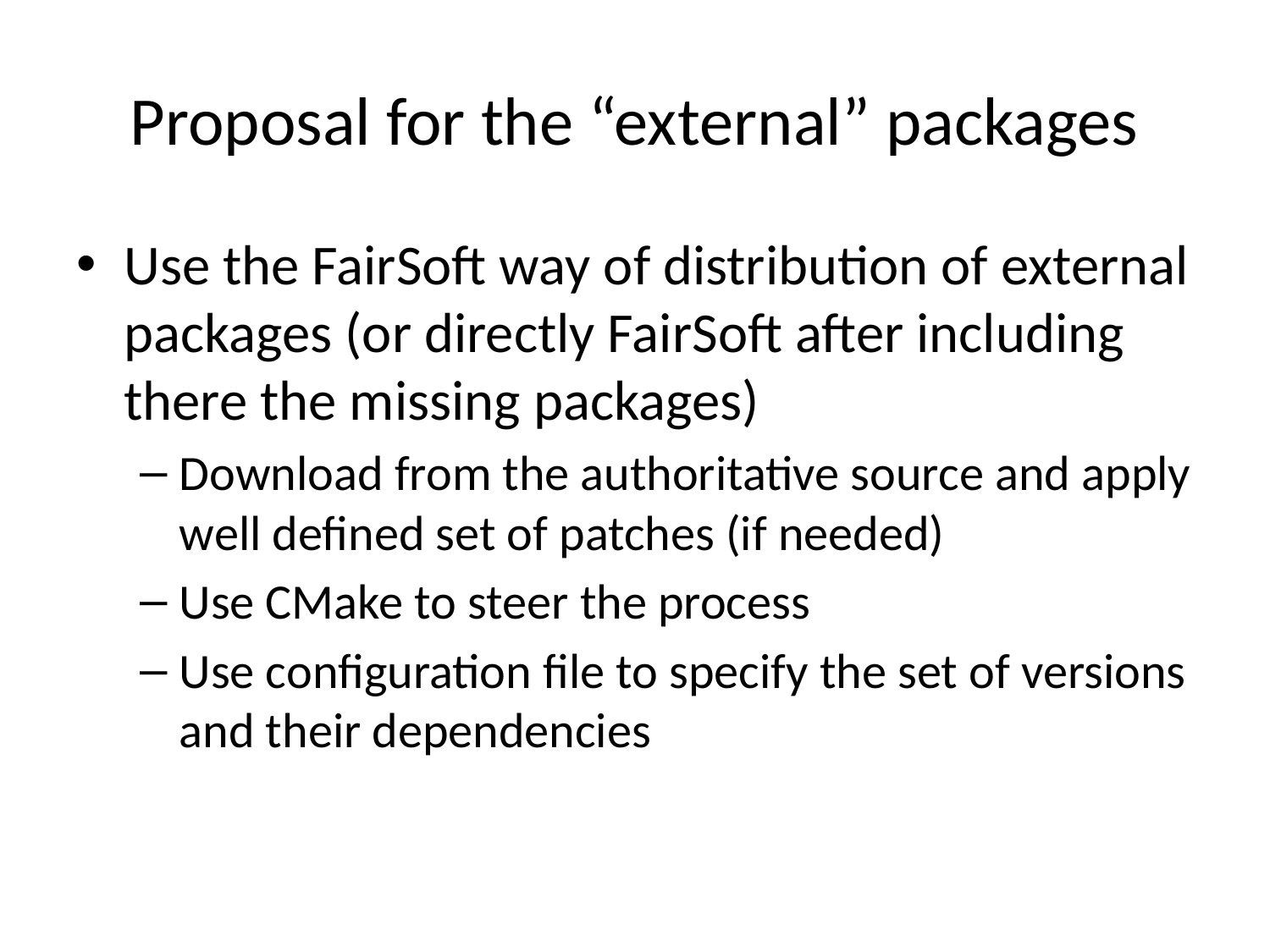

# Proposal for the “external” packages
Use the FairSoft way of distribution of external packages (or directly FairSoft after including there the missing packages)
Download from the authoritative source and apply well defined set of patches (if needed)
Use CMake to steer the process
Use configuration file to specify the set of versions and their dependencies